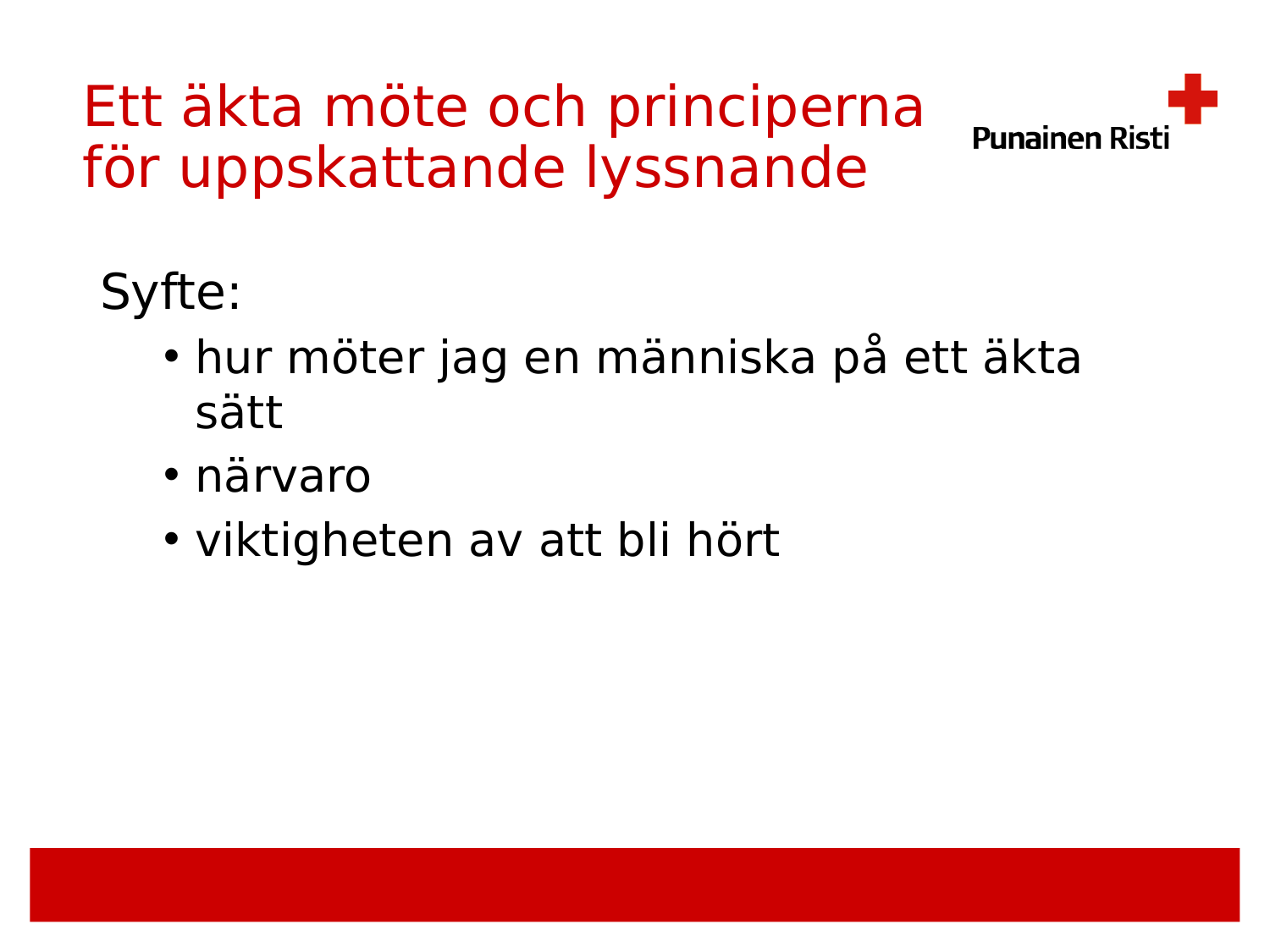

# Ett äkta möte och principerna för uppskattande lyssnande
Syfte:
hur möter jag en människa på ett äkta sätt
närvaro
viktigheten av att bli hört